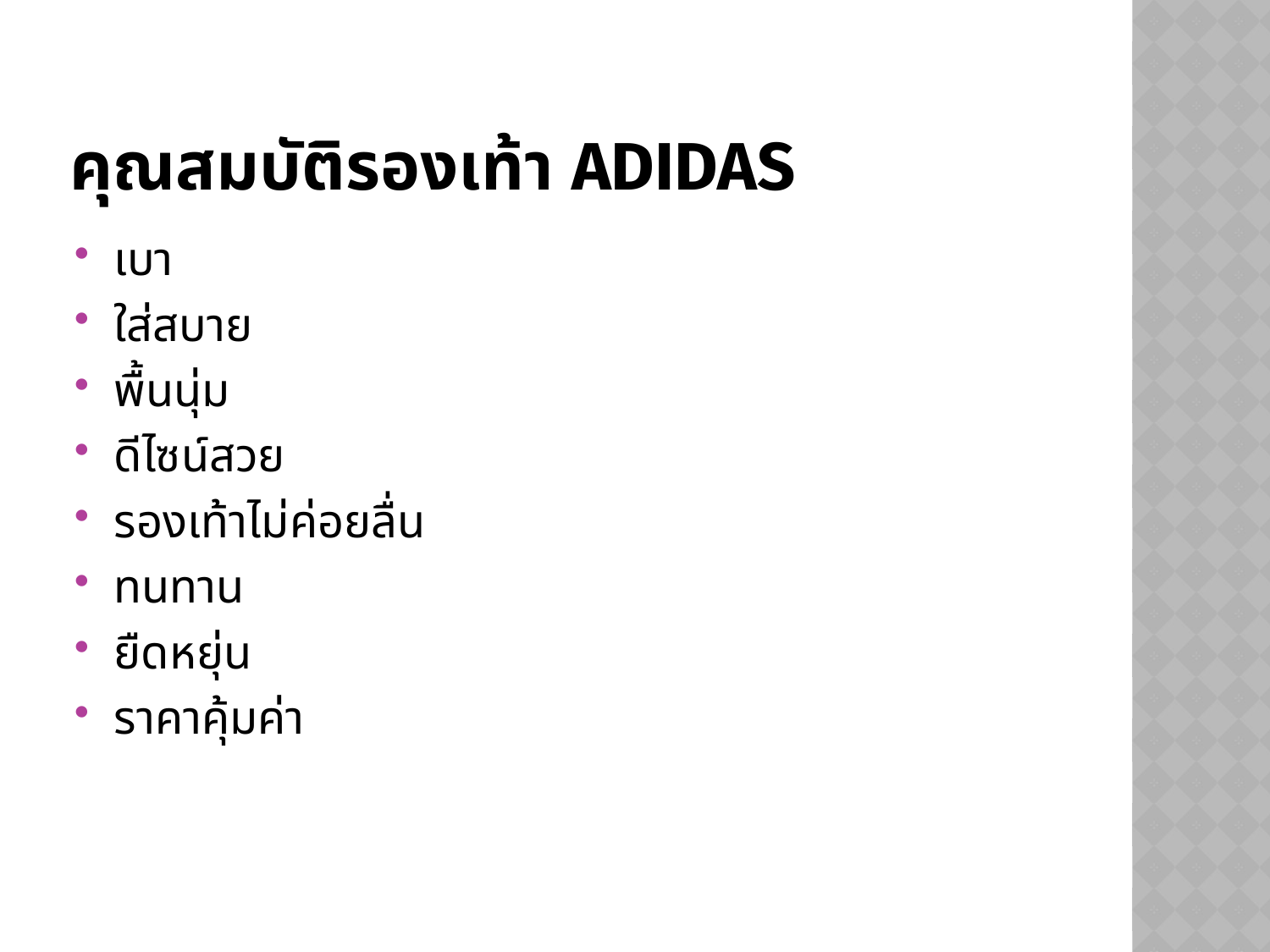

# คุณสมบัติรองเท้า Adidas
เบา
ใส่สบาย
พื้นนุ่ม
ดีไซน์สวย
รองเท้าไม่ค่อยลื่น
ทนทาน
ยืดหยุ่น
ราคาคุ้มค่า